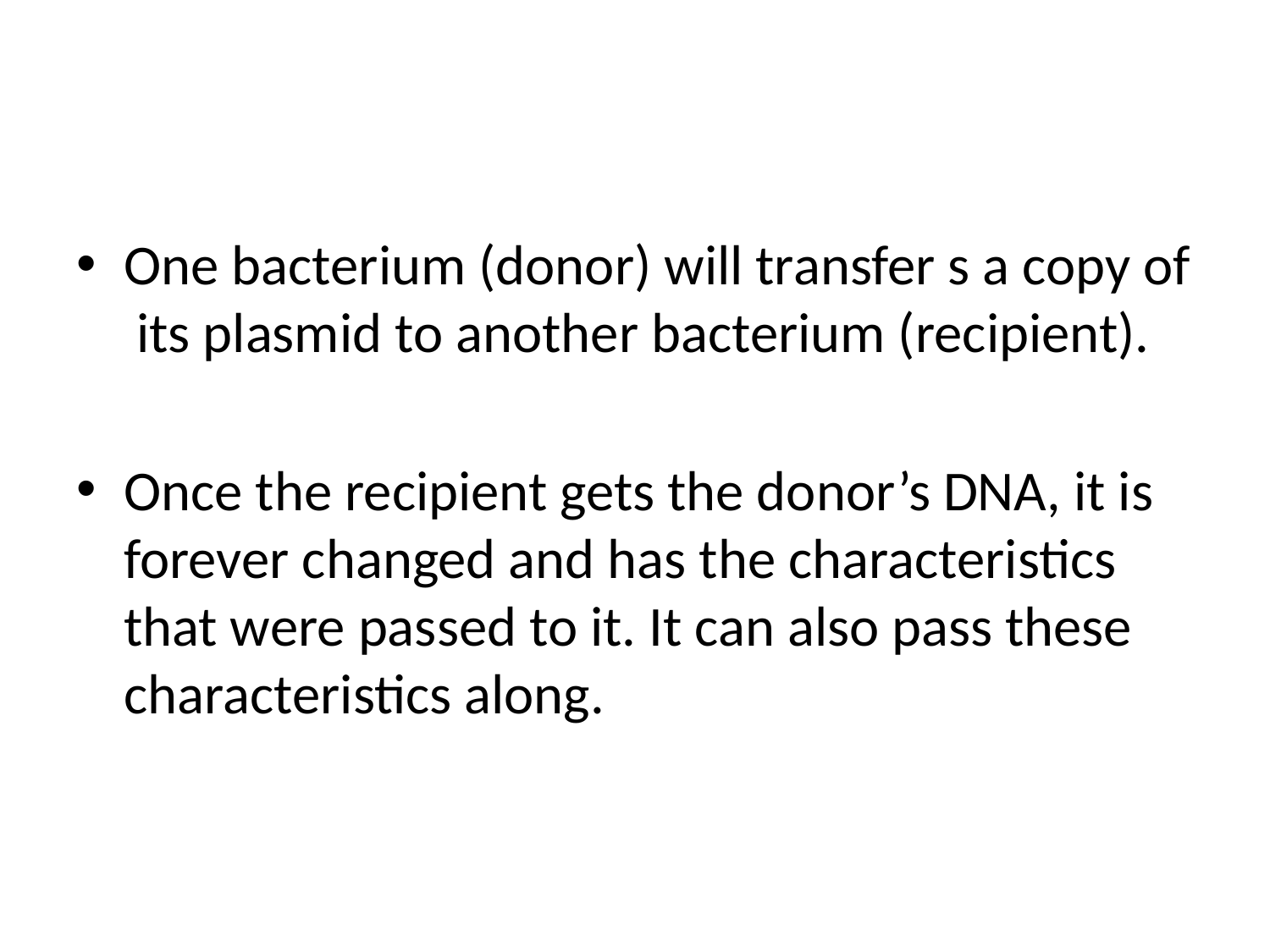

#
One bacterium (donor) will transfer s a copy of  its plasmid to another bacterium (recipient).

Once the recipient gets the donor’s DNA, it is forever changed and has the characteristics that were passed to it. It can also pass these characteristics along.